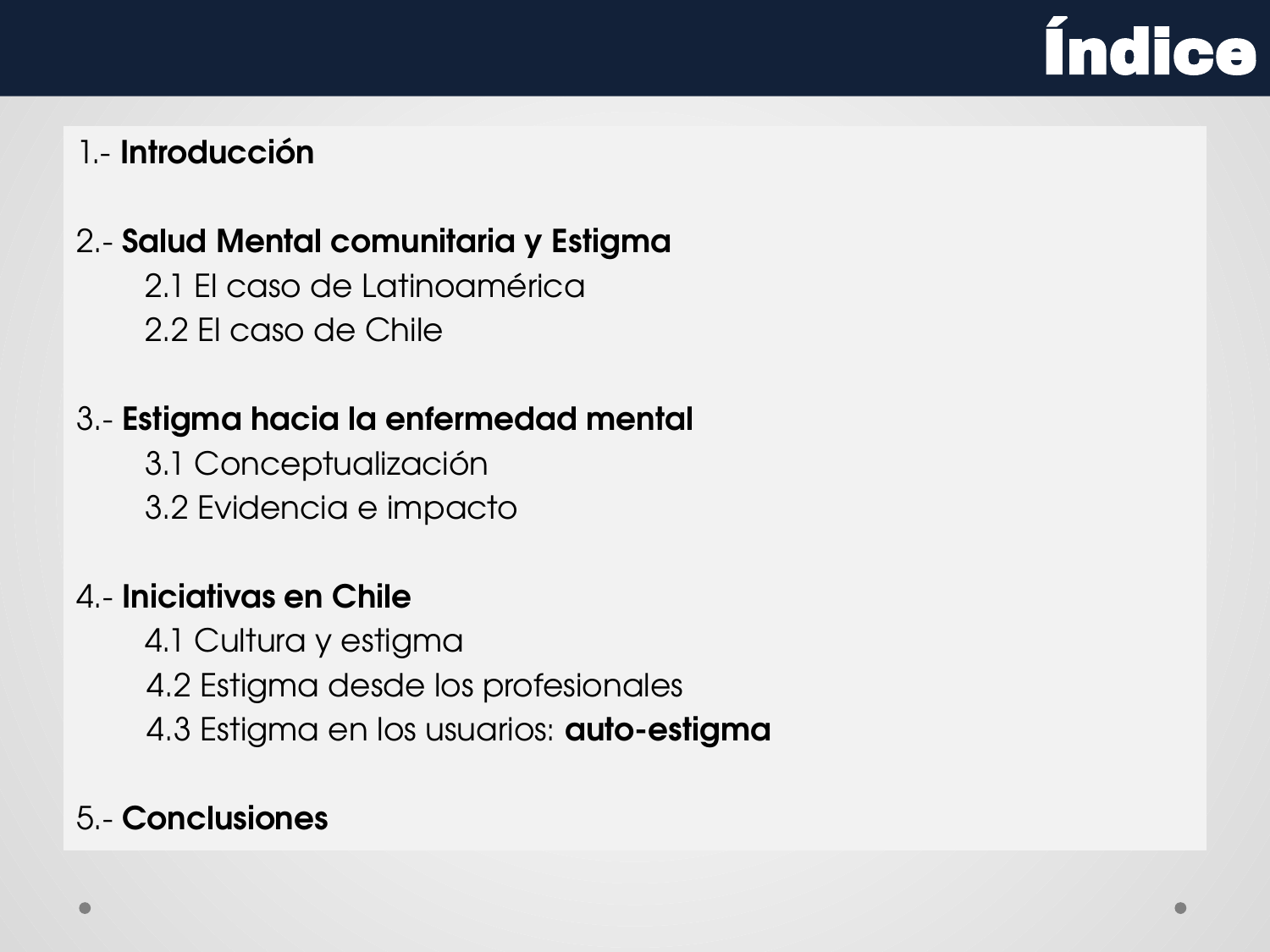

Índice
1.- Introducción

2.- Salud Mental comunitaria y Estigma
	   2.1 El caso de Latinoamérica
	   2.2 El caso de Chile

3.- Estigma hacia la enfermedad mental
	   3.1 Conceptualización
	   3.2 Evidencia e impacto

4.- Iniciativas en Chile
	   4.1 Cultura y estigma
        4.2 Estigma desde los profesionales
        4.3 Estigma en los usuarios: auto-estigma

5.- Conclusiones